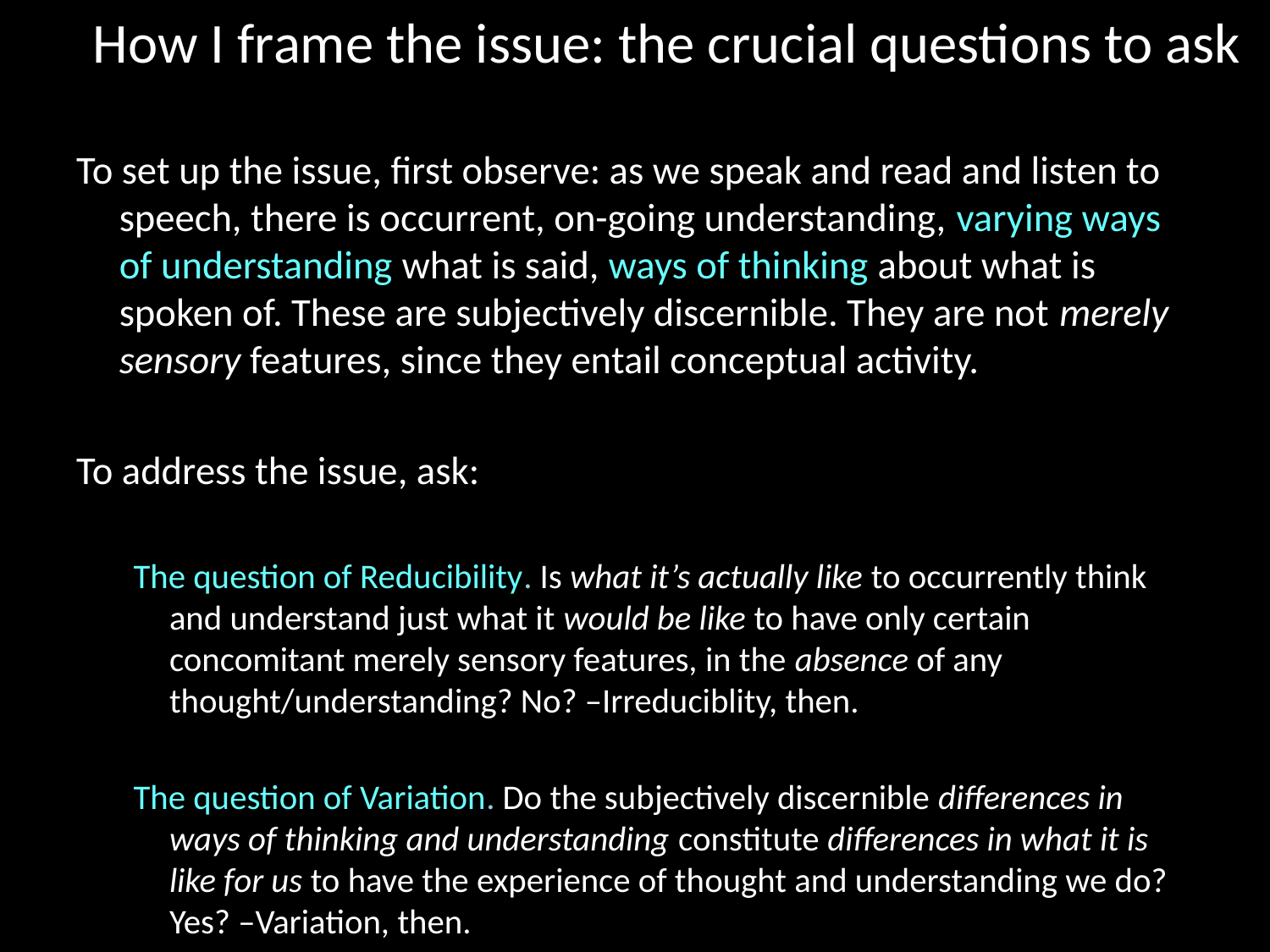

# How I frame the issue: the crucial questions to ask
To set up the issue, first observe: as we speak and read and listen to speech, there is occurrent, on-going understanding, varying ways of understanding what is said, ways of thinking about what is spoken of. These are subjectively discernible. They are not merely sensory features, since they entail conceptual activity.

To address the issue, ask:

The question of Reducibility. Is what it’s actually like to occurrently think and understand just what it would be like to have only certain concomitant merely sensory features, in the absence of any thought/understanding? No? –Irreduciblity, then.

The question of Variation. Do the subjectively discernible differences in ways of thinking and understanding constitute differences in what it is like for us to have the experience of thought and understanding we do? Yes? –Variation, then.